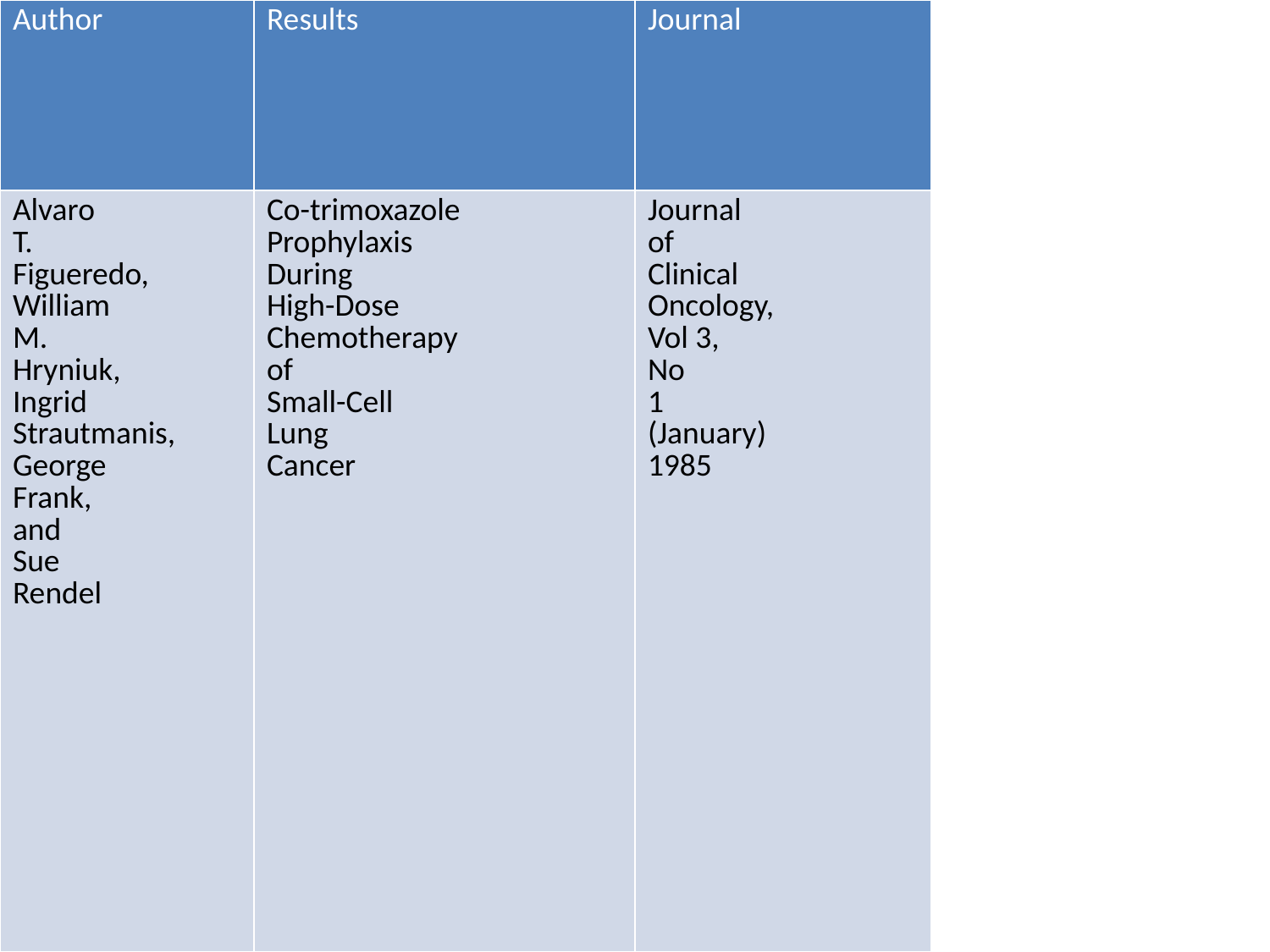

| Author | Results | Journal |
| --- | --- | --- |
| Alvaro T. Figueredo, William M. Hryniuk, Ingrid Strautmanis, George Frank, and Sue Rendel | Co-trimoxazole Prophylaxis During High-Dose Chemotherapy of Small-Cell Lung Cancer | Journal of Clinical Oncology, Vol 3, No 1 (January) 1985 |
#